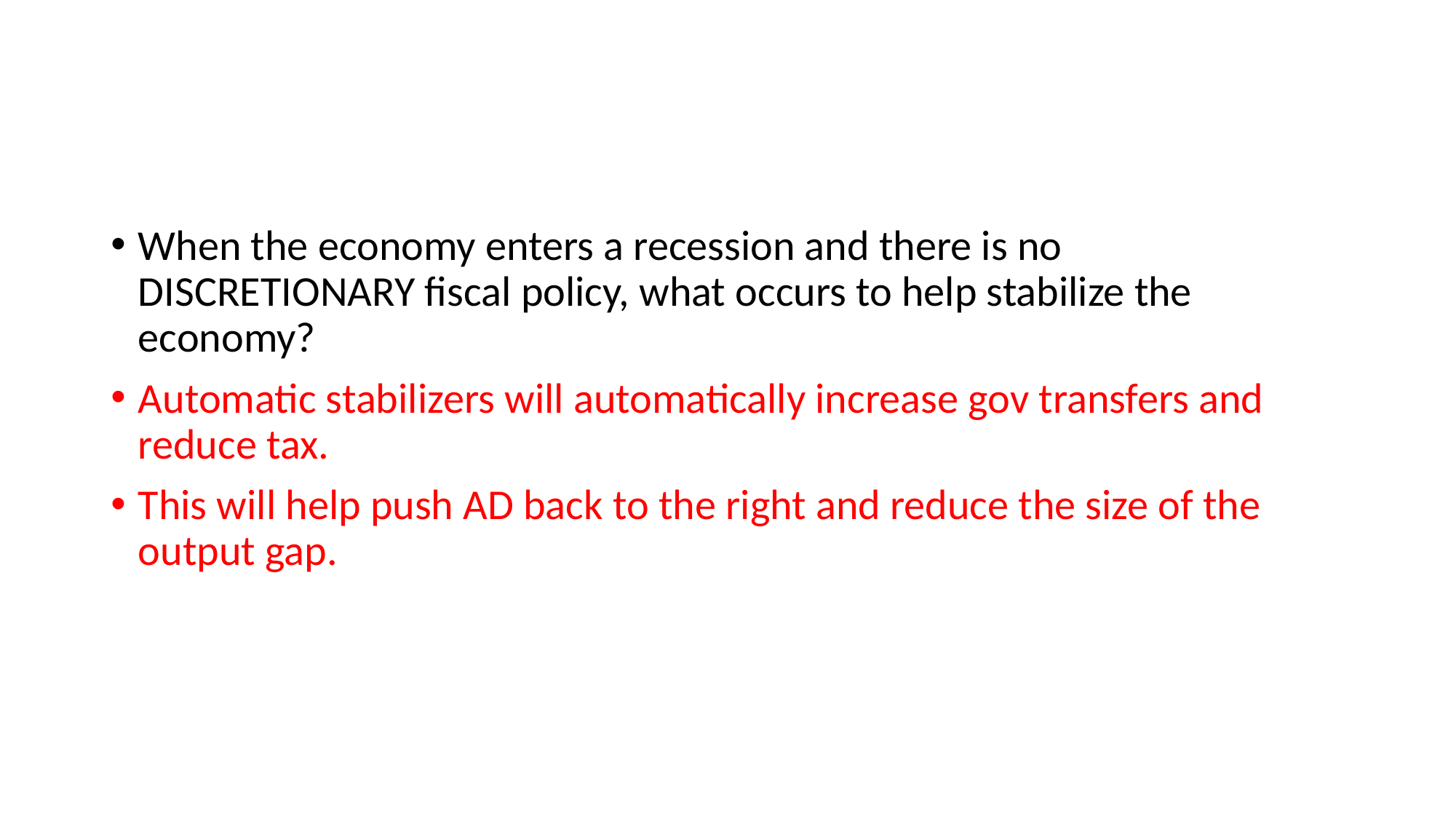

#
When the economy enters a recession and there is no DISCRETIONARY fiscal policy, what occurs to help stabilize the economy?
Automatic stabilizers will automatically increase gov transfers and reduce tax.
This will help push AD back to the right and reduce the size of the output gap.